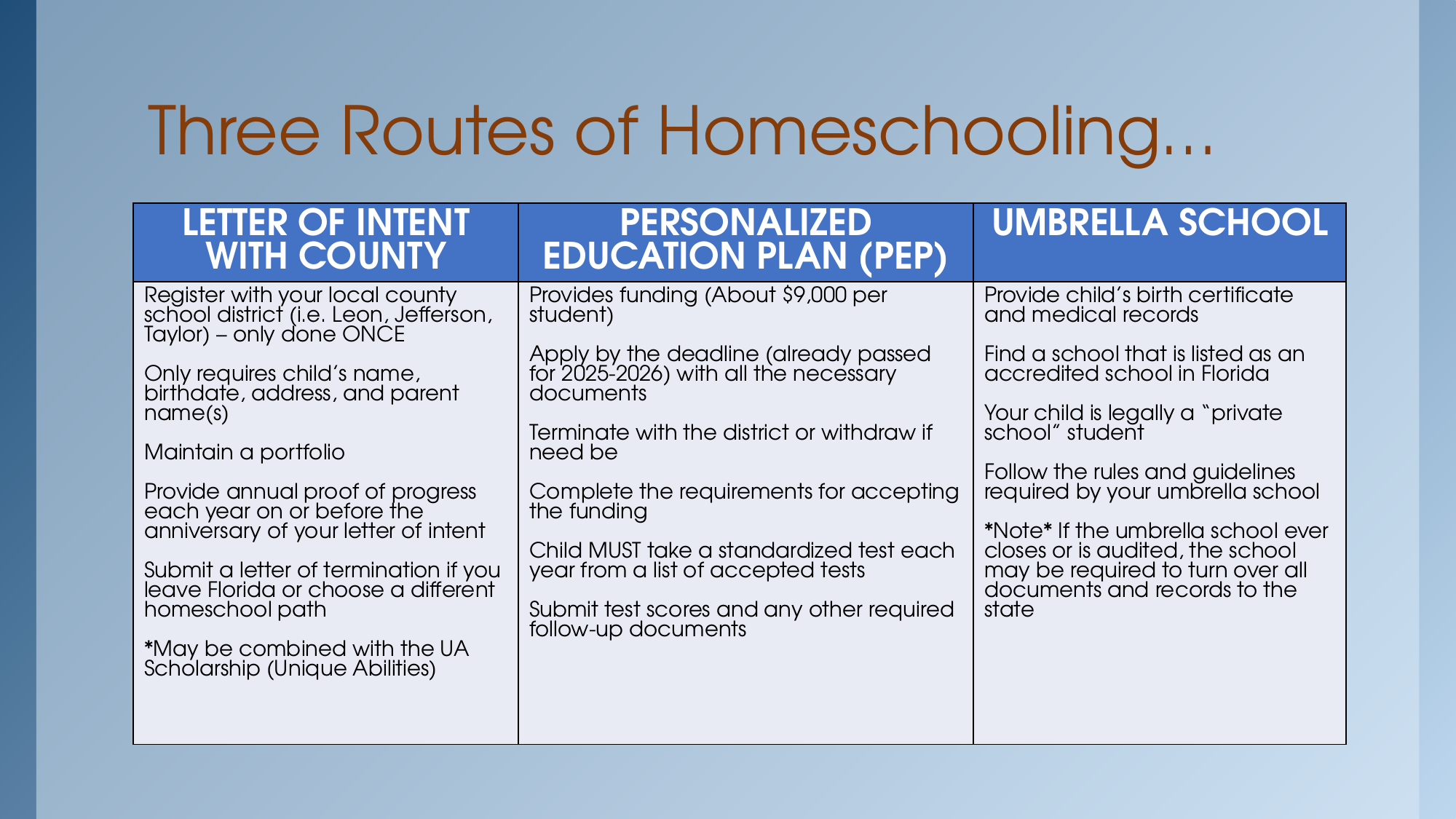

# Three Routes of Homeschooling…
| LETTER OF INTENT WITH COUNTY | PERSONALIZED EDUCATION PLAN (PEP) | UMBRELLA SCHOOL |
| --- | --- | --- |
| Register with your local county school district (i.e. Leon, Jefferson, Taylor) – only done ONCE Only requires child’s name, birthdate, address, and parent name(s) Maintain a portfolio Provide annual proof of progress each year on or before the anniversary of your letter of intent Submit a letter of termination if you leave Florida or choose a different homeschool path \*May be combined with the UA Scholarship (Unique Abilities) | Provides funding (About $9,000 per student) Apply by the deadline (already passed for 2025-2026) with all the necessary documents Terminate with the district or withdraw if need be Complete the requirements for accepting the funding Child MUST take a standardized test each year from a list of accepted tests Submit test scores and any other required follow-up documents | Provide child’s birth certificate and medical records Find a school that is listed as an accredited school in Florida Your child is legally a “private school” student Follow the rules and guidelines required by your umbrella school \*Note\* If the umbrella school ever closes or is audited, the school may be required to turn over all documents and records to the state |